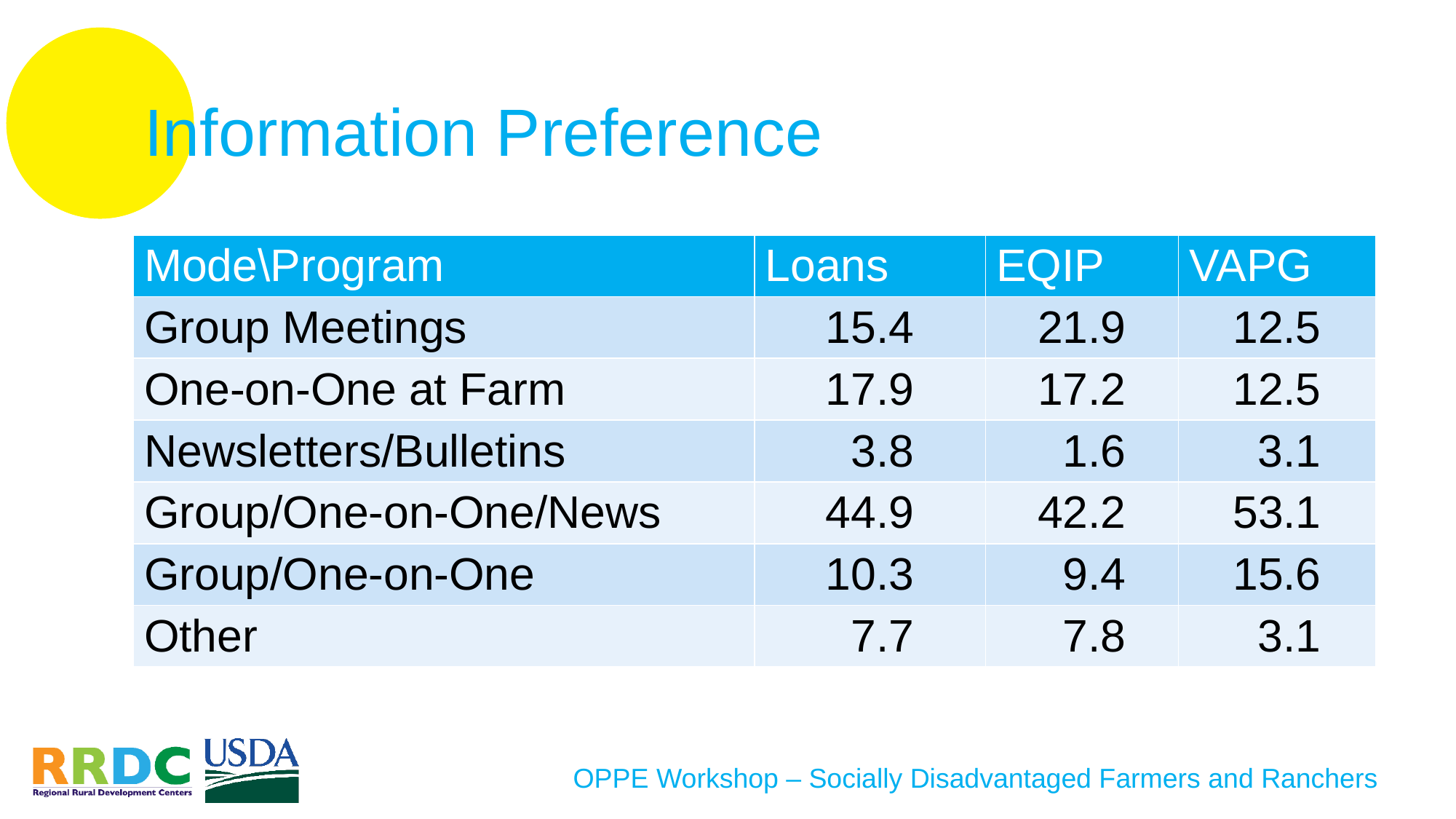

# Information Preference
| Mode\Program | Loans | EQIP | VAPG |
| --- | --- | --- | --- |
| Group Meetings | 15.4 | 21.9 | 12.5 |
| One-on-One at Farm | 17.9 | 17.2 | 12.5 |
| Newsletters/Bulletins | 3.8 | 1.6 | 3.1 |
| Group/One-on-One/News | 44.9 | 42.2 | 53.1 |
| Group/One-on-One | 10.3 | 9.4 | 15.6 |
| Other | 7.7 | 7.8 | 3.1 |
OPPE Workshop – Socially Disadvantaged Farmers and Ranchers